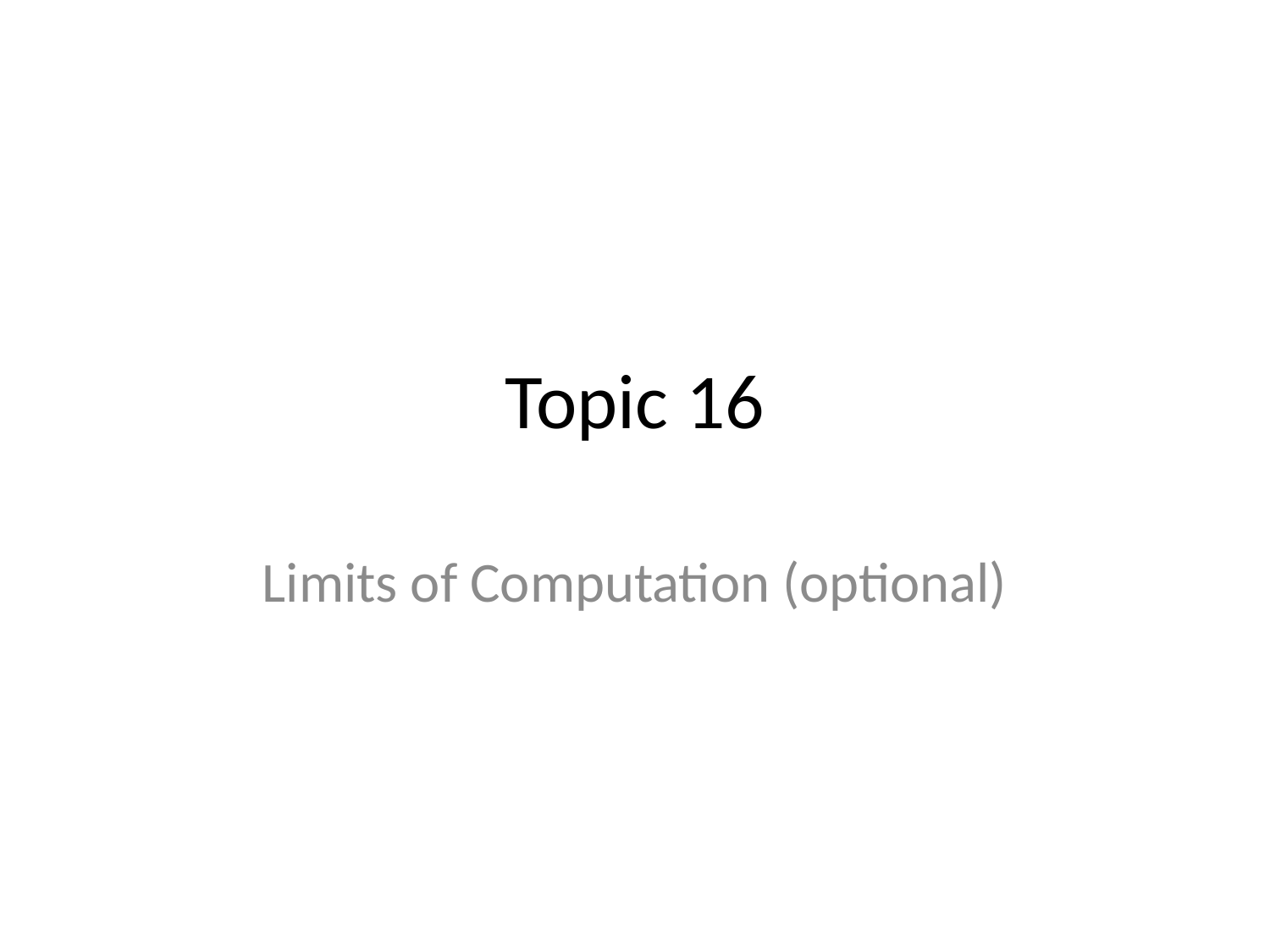

# Topic 16
Limits of Computation (optional)